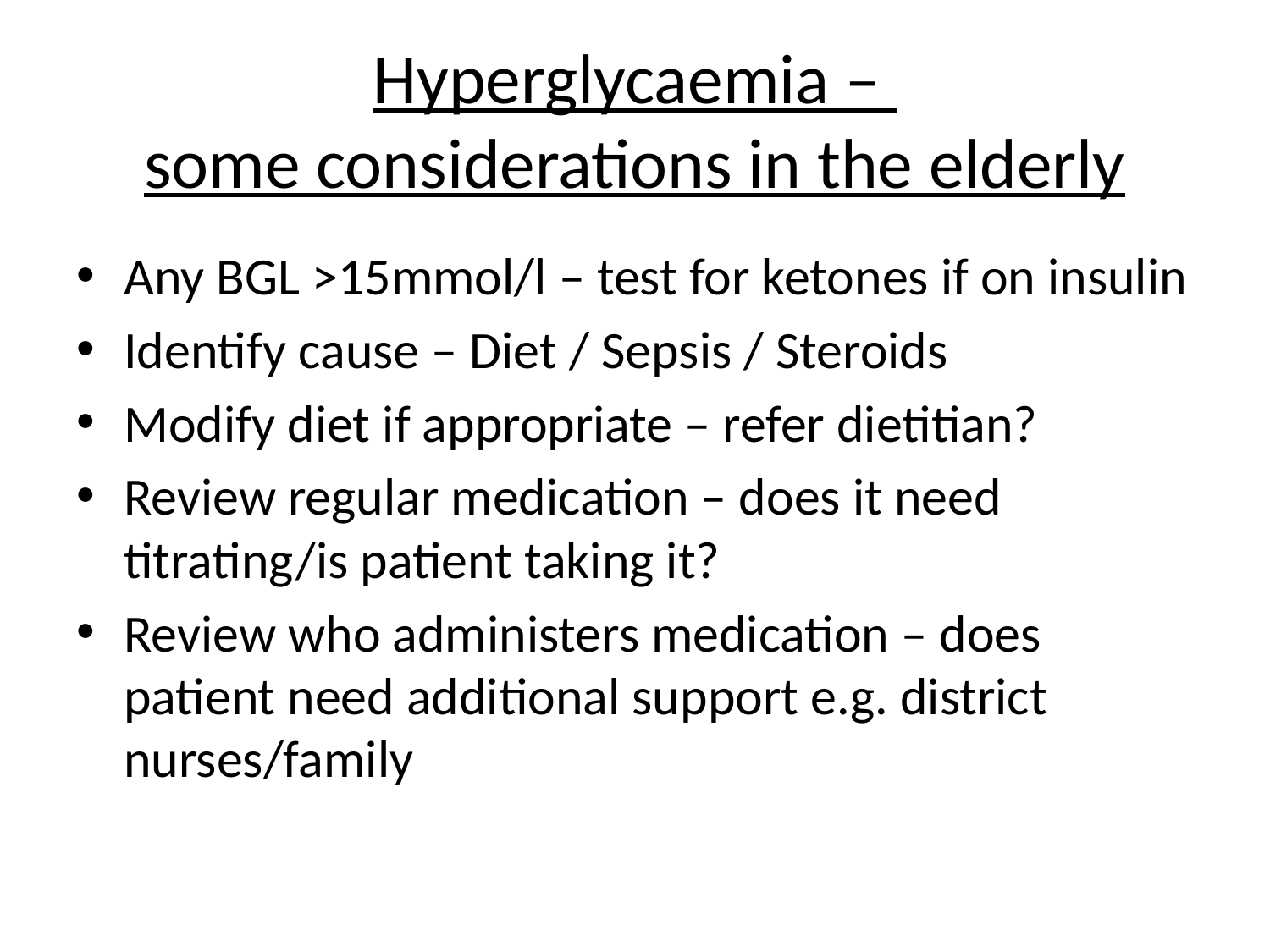

# Hyperglycaemia – some considerations in the elderly
Any BGL >15mmol/l – test for ketones if on insulin
Identify cause – Diet / Sepsis / Steroids
Modify diet if appropriate – refer dietitian?
Review regular medication – does it need titrating/is patient taking it?
Review who administers medication – does patient need additional support e.g. district nurses/family